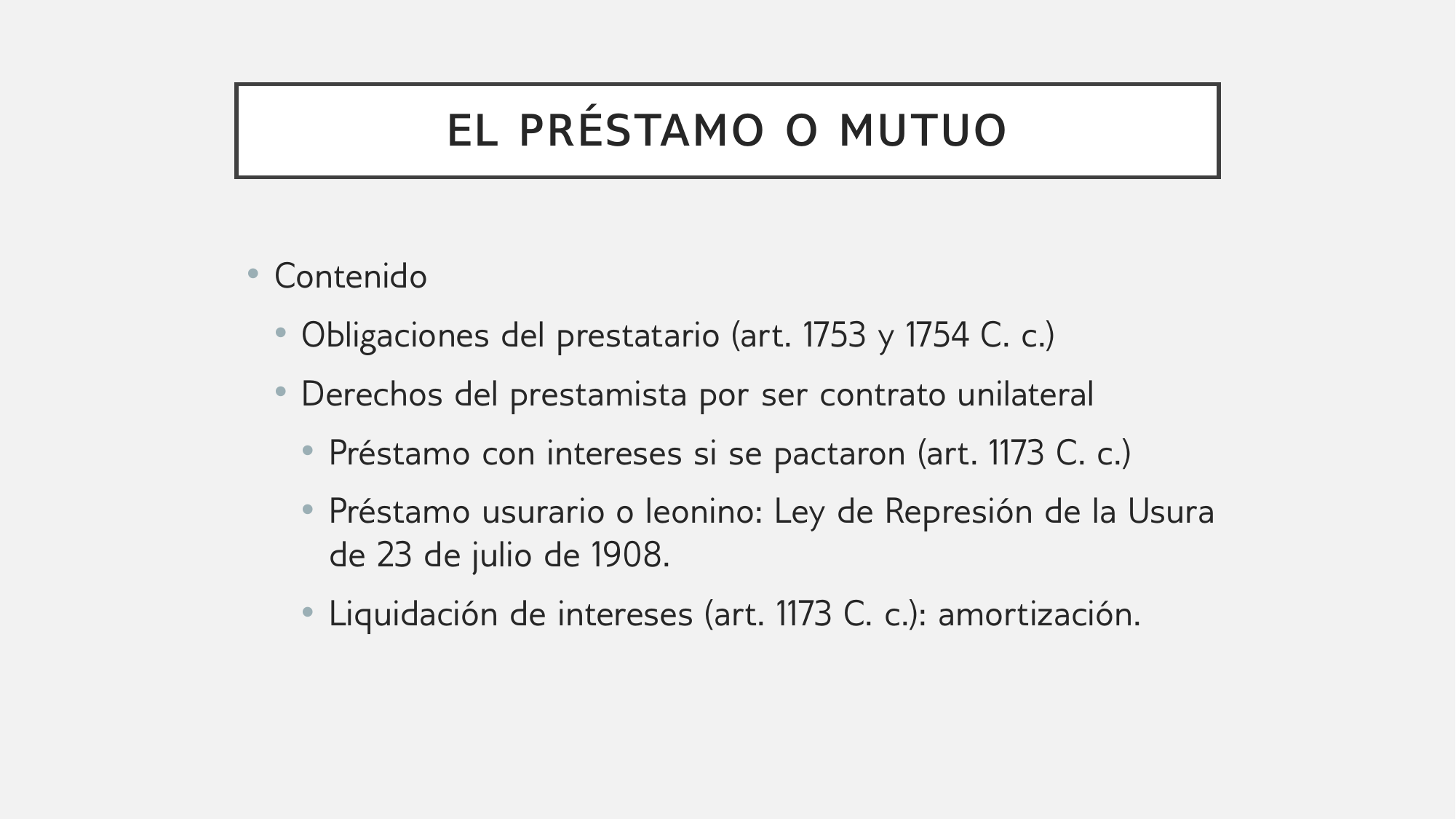

# EL PRÉSTAMO O MUTUO
Contenido
Obligaciones del prestatario (art. 1753 y 1754 C. c.)
Derechos del prestamista por ser contrato unilateral
Préstamo con intereses si se pactaron (art. 1173 C. c.)
Préstamo usurario o leonino: Ley de Represión de la Usura de 23 de julio de 1908.
Liquidación de intereses (art. 1173 C. c.): amortización.